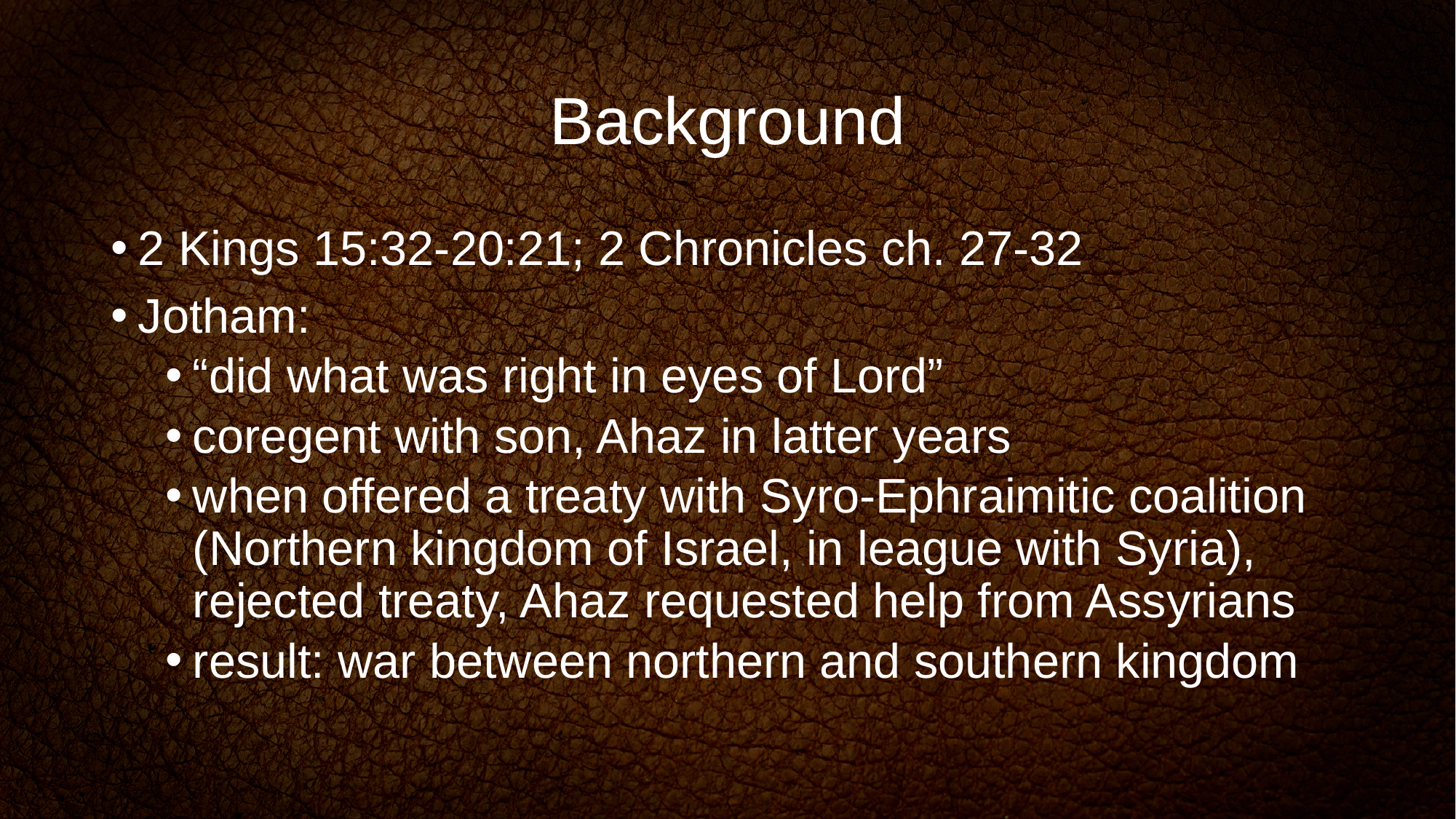

# Background
2 Kings 15:32-20:21; 2 Chronicles ch. 27-32
Jotham:
“did what was right in eyes of Lord”
coregent with son, Ahaz in latter years
when offered a treaty with Syro-Ephraimitic coalition (Northern kingdom of Israel, in league with Syria), rejected treaty, Ahaz requested help from Assyrians
result: war between northern and southern kingdom